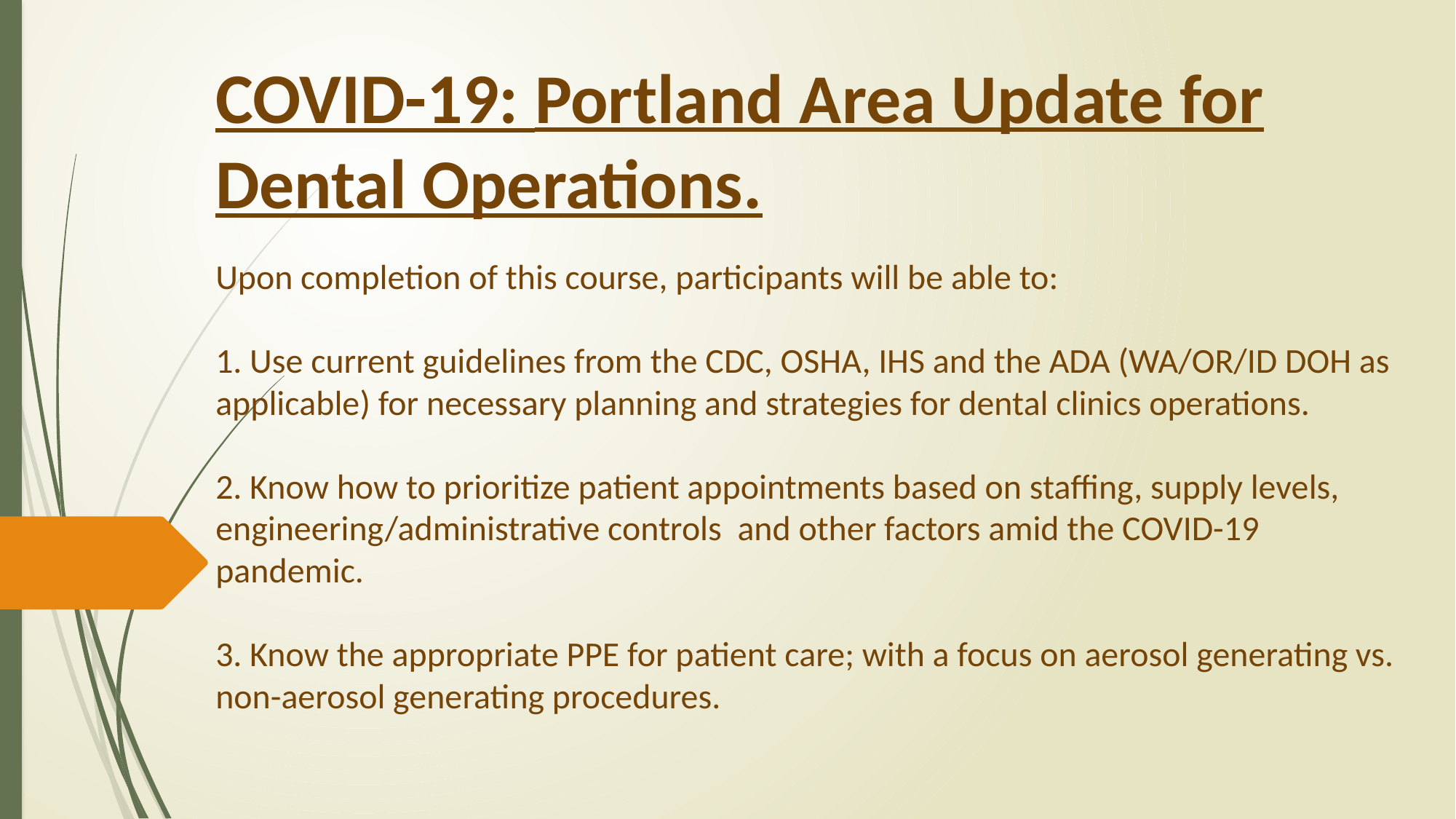

# COVID-19: Portland Area Update for Dental Operations. Upon completion of this course, participants will be able to: 1. Use current guidelines from the CDC, OSHA, IHS and the ADA (WA/OR/ID DOH as applicable) for necessary planning and strategies for dental clinics operations. 2. Know how to prioritize patient appointments based on staffing, supply levels, engineering/administrative controls  and other factors amid the COVID-19 pandemic. 3. Know the appropriate PPE for patient care; with a focus on aerosol generating vs. non-aerosol generating procedures.